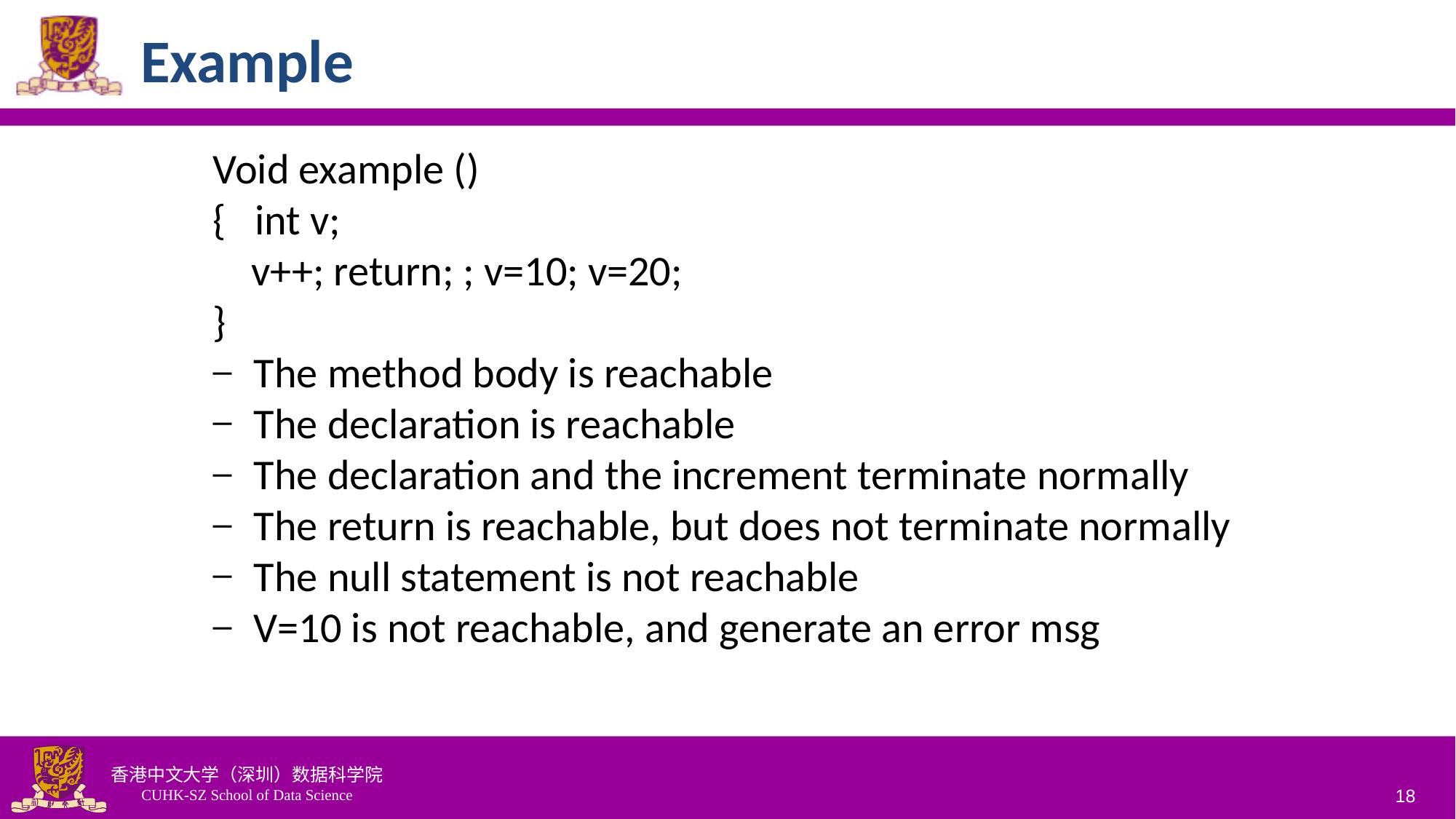

# Example
Void example ()
{   int v;
    v++; return; ; v=10; v=20;
}
The method body is reachable
The declaration is reachable
The declaration and the increment terminate normally
The return is reachable, but does not terminate normally
The null statement is not reachable
V=10 is not reachable, and generate an error msg
18